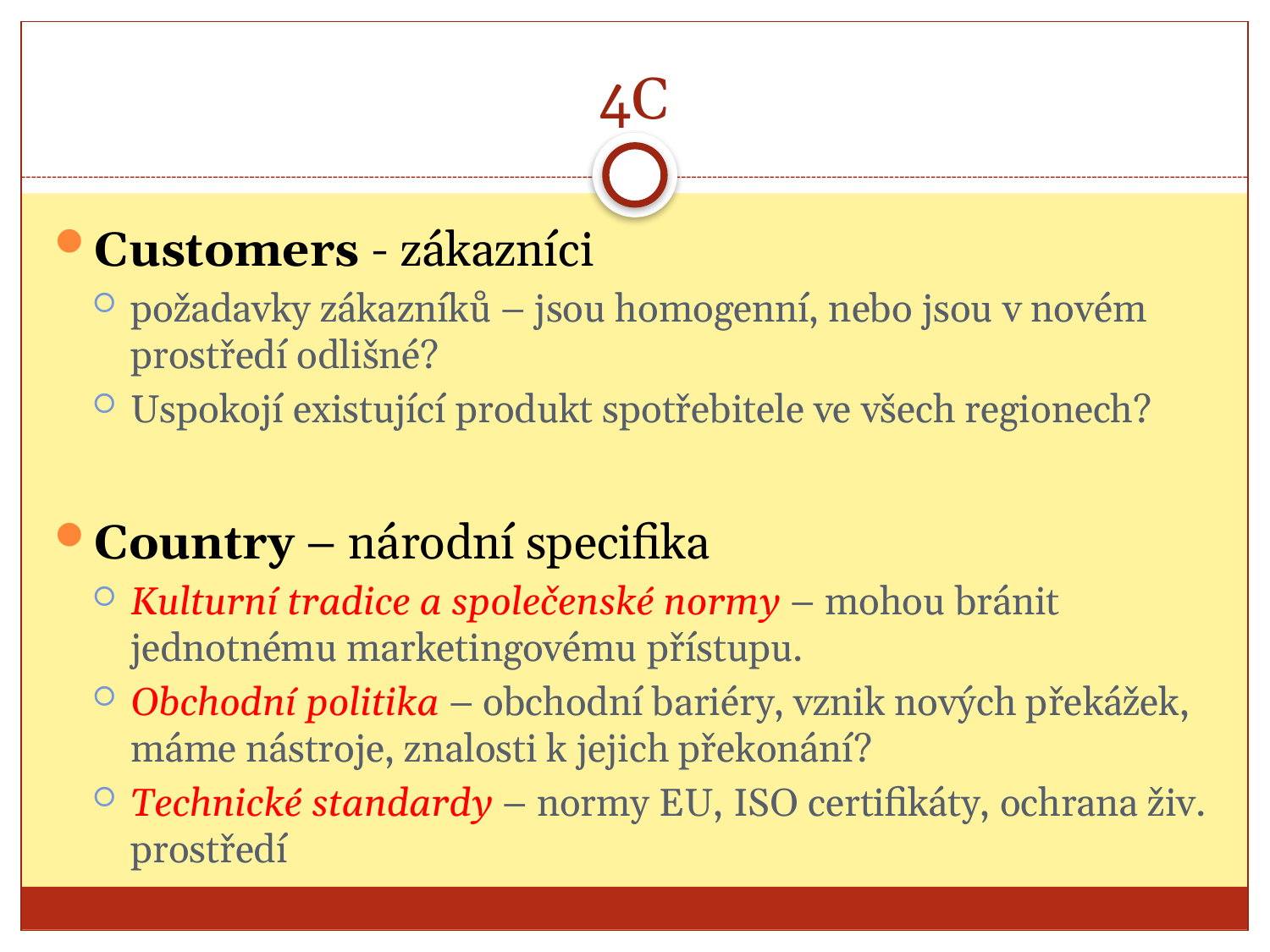

# 4C
Customers - zákazníci
požadavky zákazníků – jsou homogenní, nebo jsou v novém prostředí odlišné?
Uspokojí existující produkt spotřebitele ve všech regionech?

Country – národní specifika
Kulturní tradice a společenské normy – mohou bránit jednotnému marketingovému přístupu.
Obchodní politika – obchodní bariéry, vznik nových překážek, máme nástroje, znalosti k jejich překonání?
Technické standardy – normy EU, ISO certifikáty, ochrana živ. prostředí